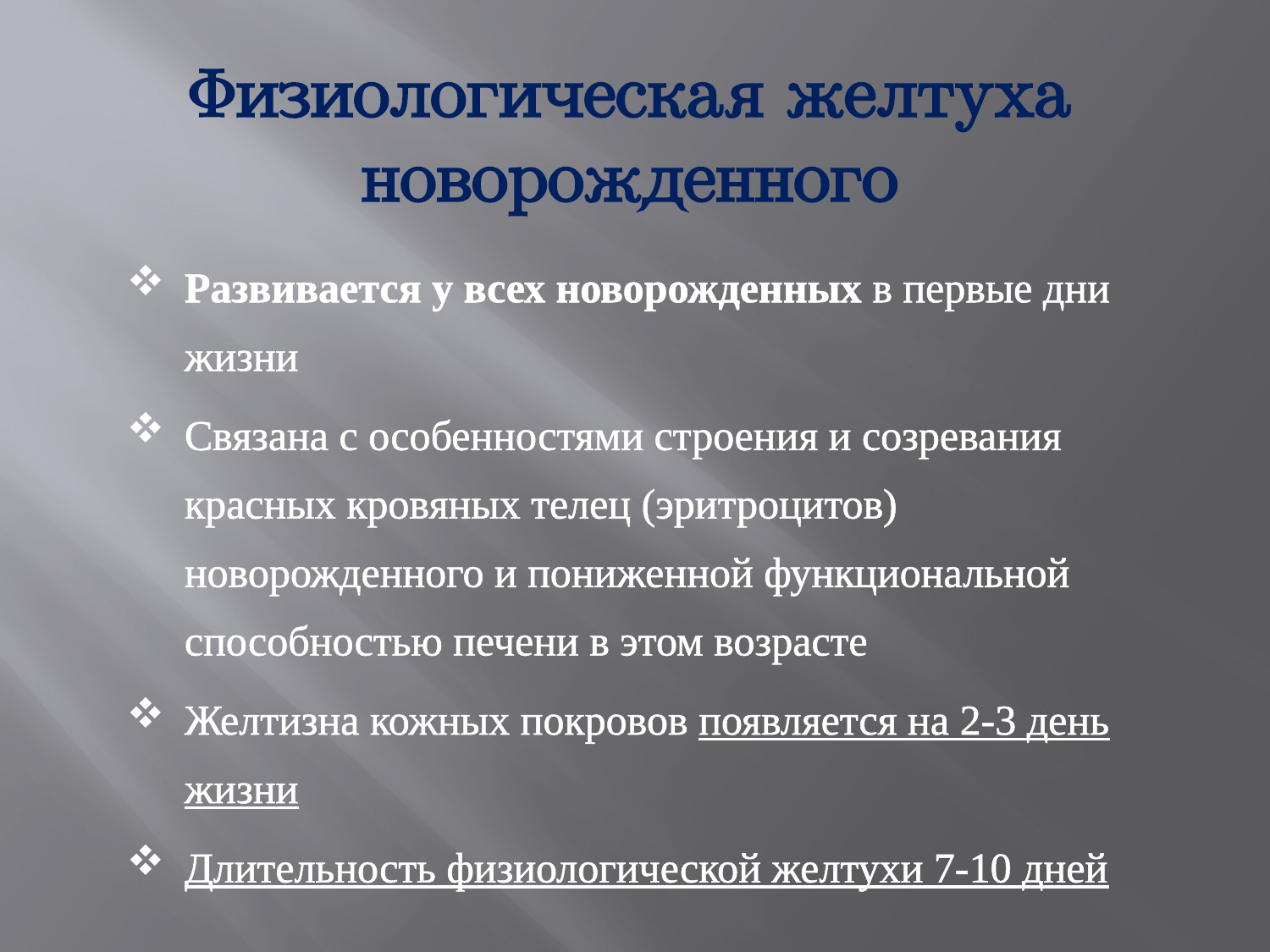

# Физиологическая желтуха новорожденного
Развивается у всех новорожденных в первые дни жизни
Связана с особенностями строения и созревания красных кровяных телец (эритроцитов) новорожденного и пониженной функциональной способностью печени в этом возрасте
Желтизна кожных покровов появляется на 2-3 день жизни
Длительность физиологической желтухи 7-10 дней